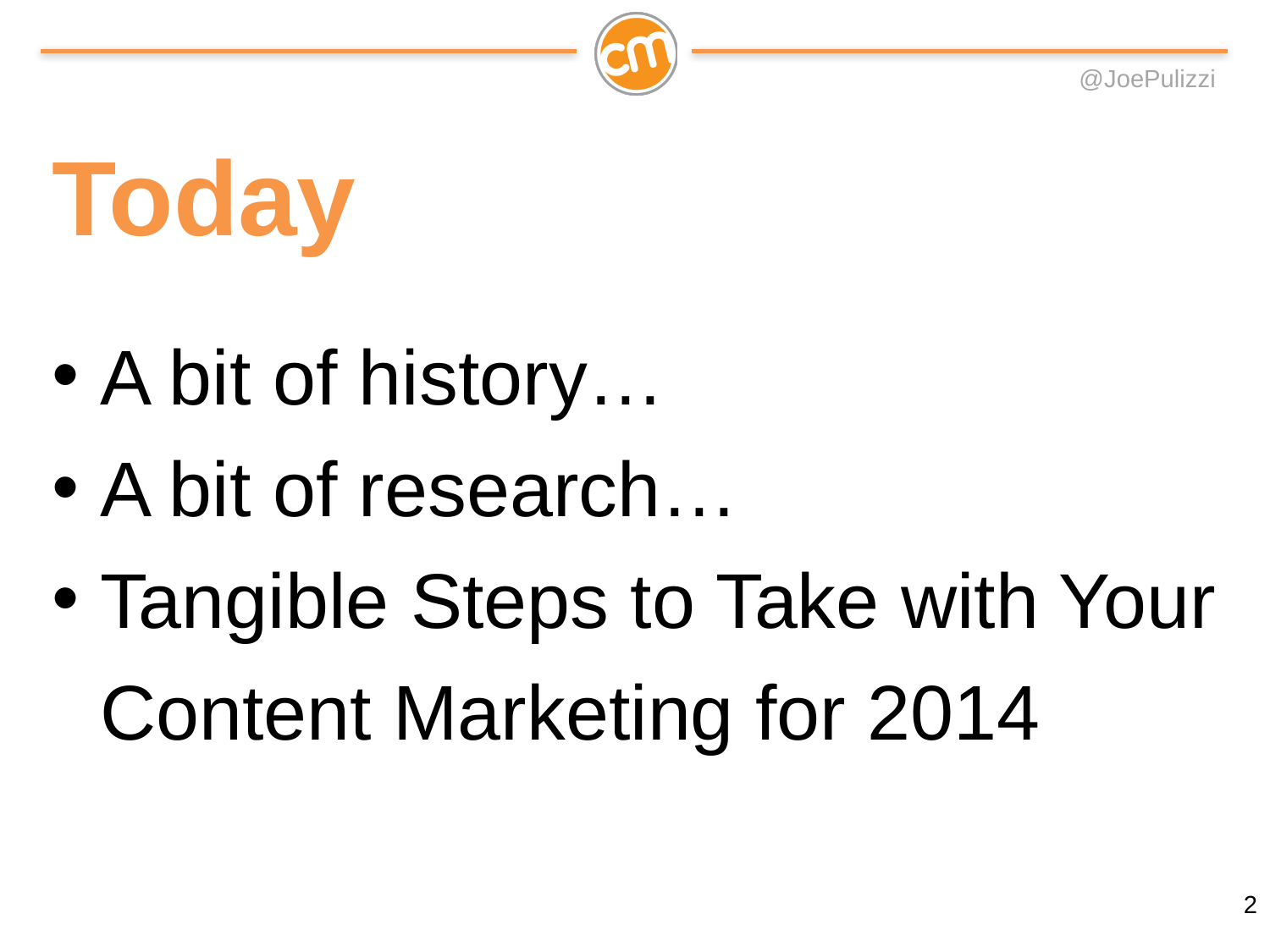

Today

A bit of history…
A bit of research…
Tangible Steps to Take with Your Content Marketing for 2014
2